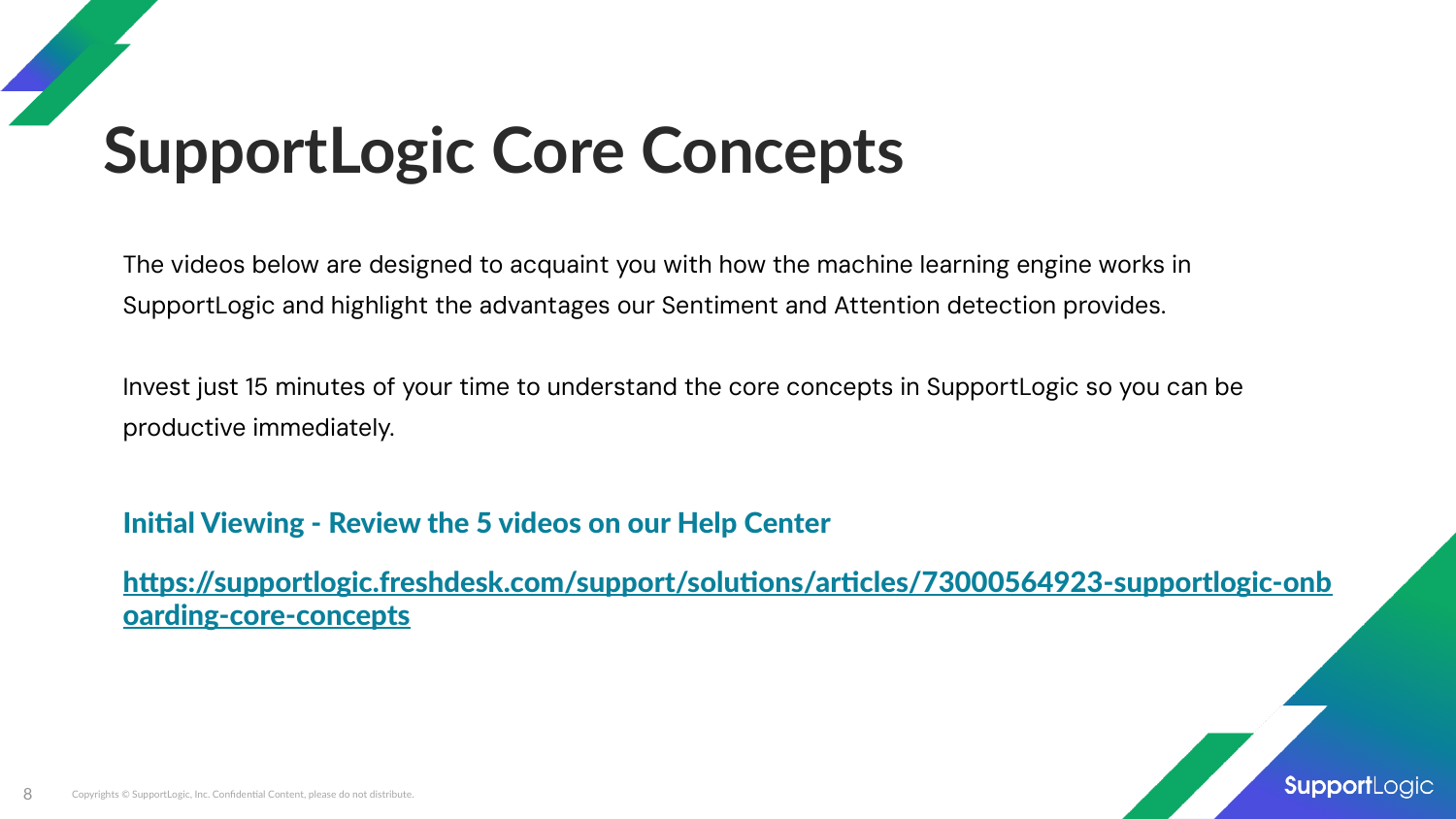

# SupportLogic Core Concepts

The videos below are designed to acquaint you with how the machine learning engine works in SupportLogic and highlight the advantages our Sentiment and Attention detection provides.

Invest just 15 minutes of your time to understand the core concepts in SupportLogic so you can be productive immediately.

Initial Viewing - Review the 5 videos on our Help Center
https://supportlogic.freshdesk.com/support/solutions/articles/73000564923-supportlogic-onboarding-core-concepts